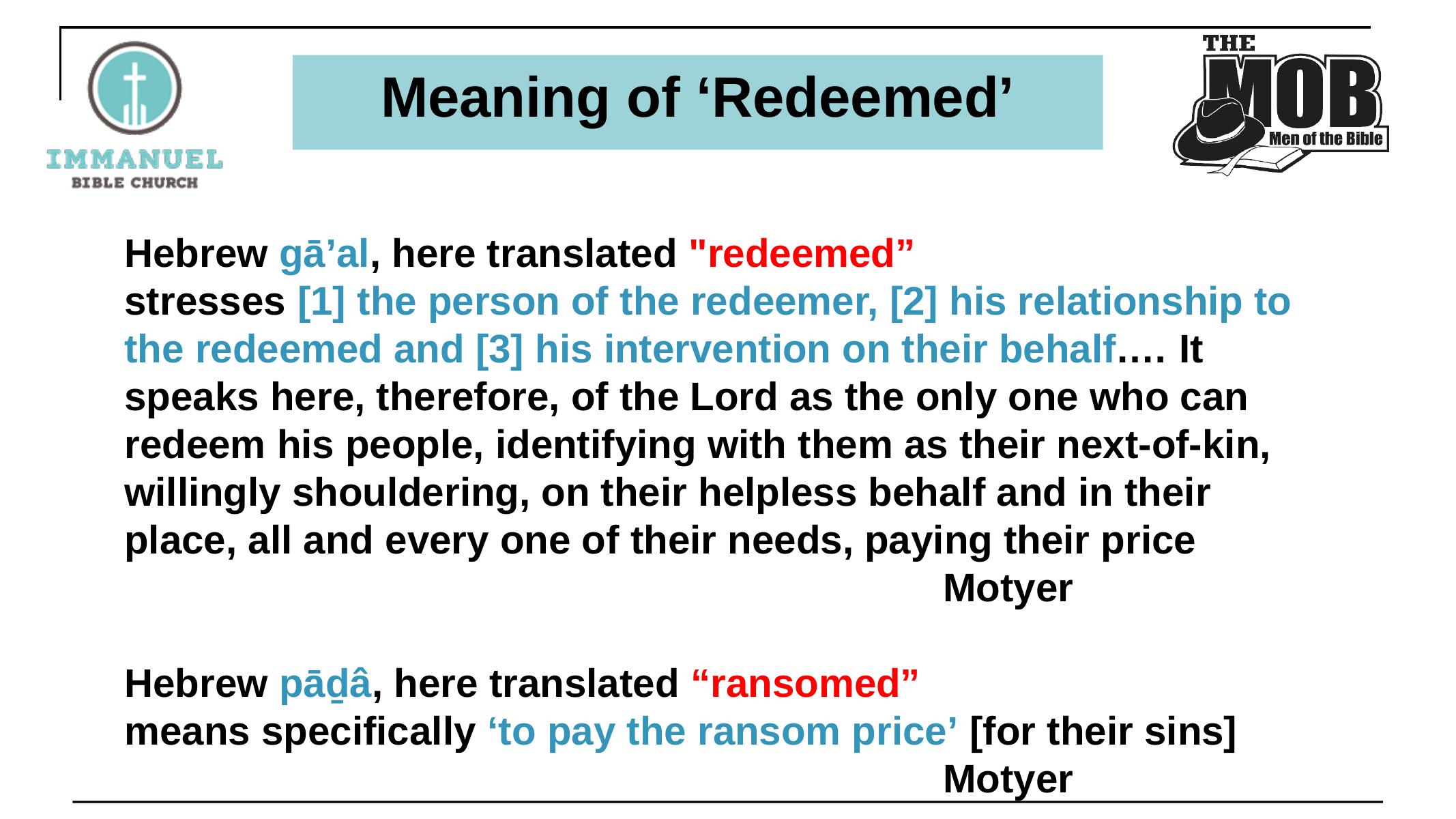

# Meaning of ‘Redeemed’
Hebrew gā’al, here translated "redeemed”
stresses [1] the person of the redeemer, [2] his relationship to the redeemed and [3] his intervention on their behalf.… It speaks here, therefore, of the Lord as the only one who can redeem his people, identifying with them as their next-of-kin, willingly shouldering, on their helpless behalf and in their place, all and every one of their needs, paying their price
								Motyer

Hebrew pāḏâ, here translated “ransomed”
means specifically ‘to pay the ransom price’ [for their sins]
								Motyer